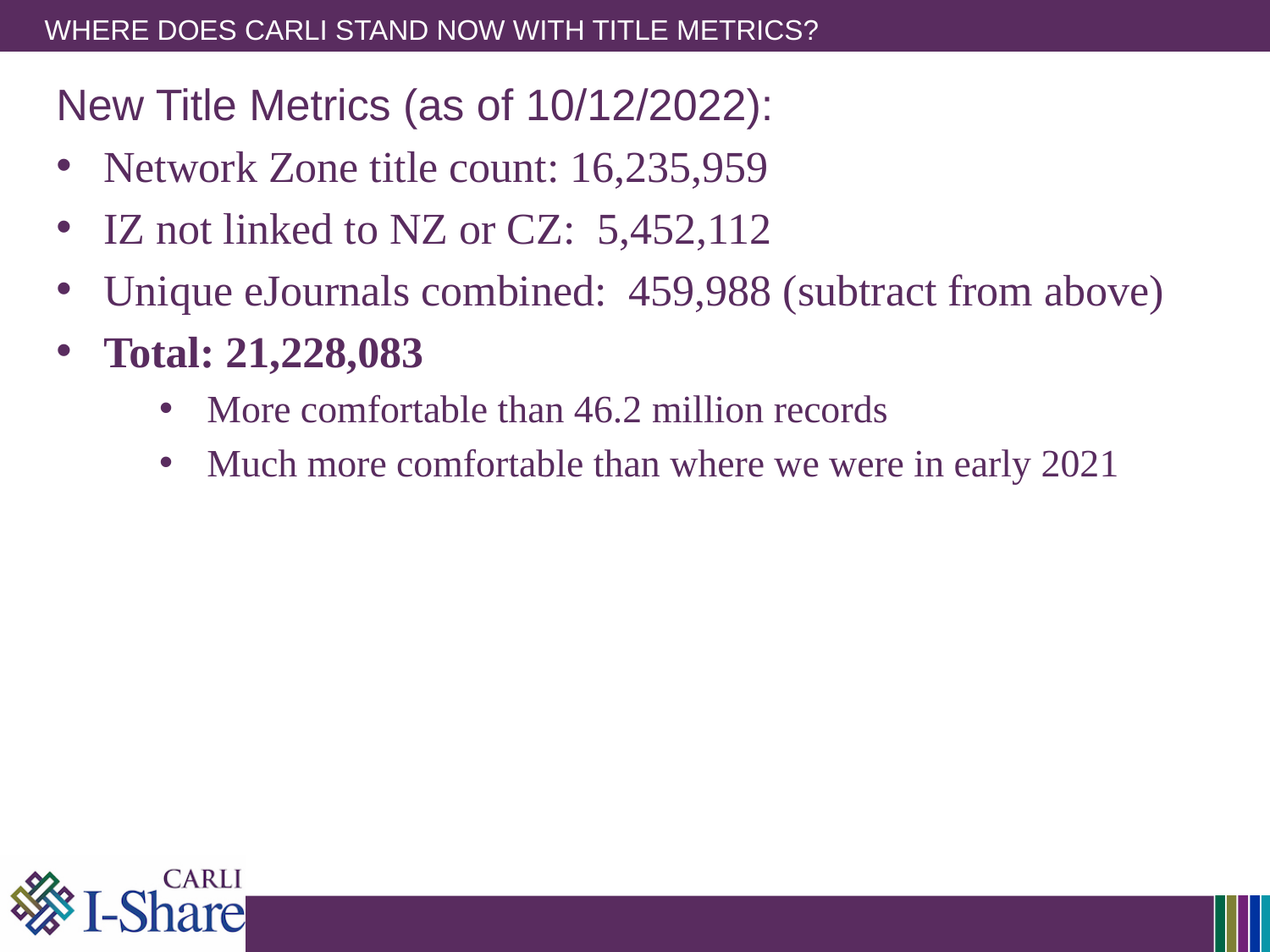

# Where Does CARLI Stand Now with Title Metrics?
New Title Metrics (as of 10/12/2022):
Network Zone title count: 16,235,959
IZ not linked to NZ or CZ:  5,452,112
Unique eJournals combined:  459,988 (subtract from above)
Total: 21,228,083
More comfortable than 46.2 million records
Much more comfortable than where we were in early 2021